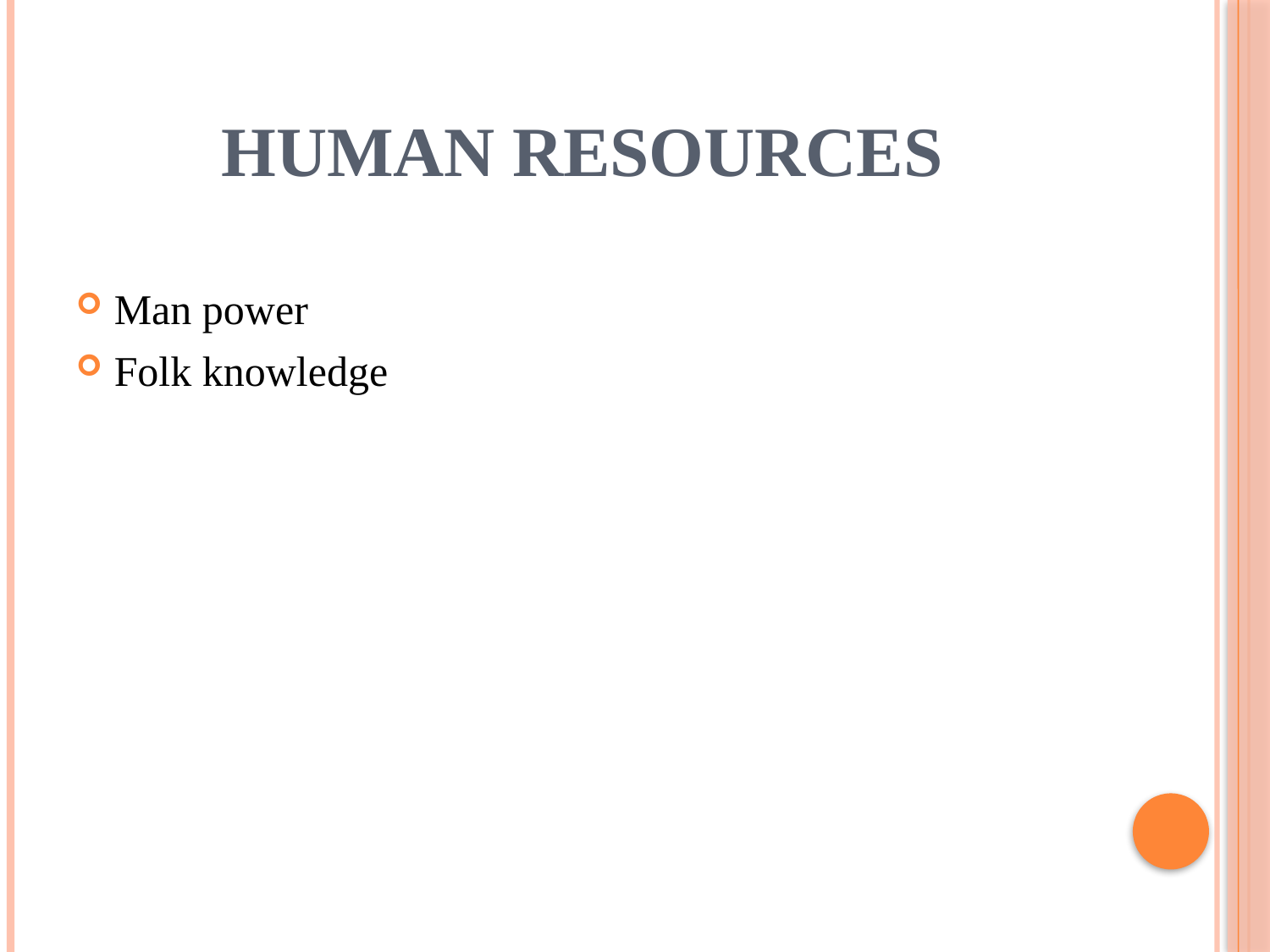

# HUMAN RESOURCES
Man power
Folk knowledge